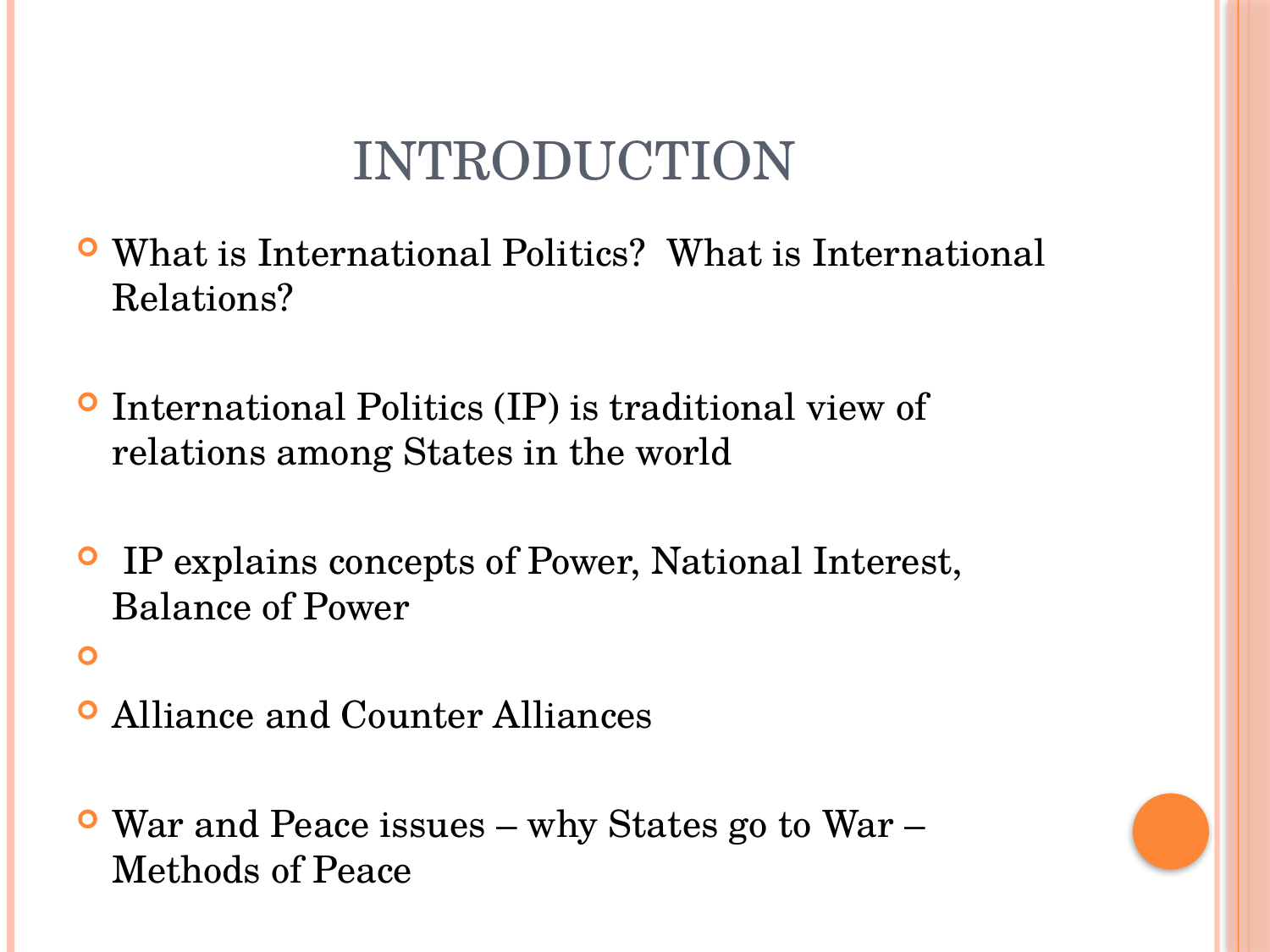

# Introduction
What is International Politics?  What is International Relations?

International Politics (IP) is traditional view of relations among States in the world

 IP explains concepts of Power, National Interest, Balance of Power

Alliance and Counter Alliances

War and Peace issues – why States go to War –  Methods of Peace